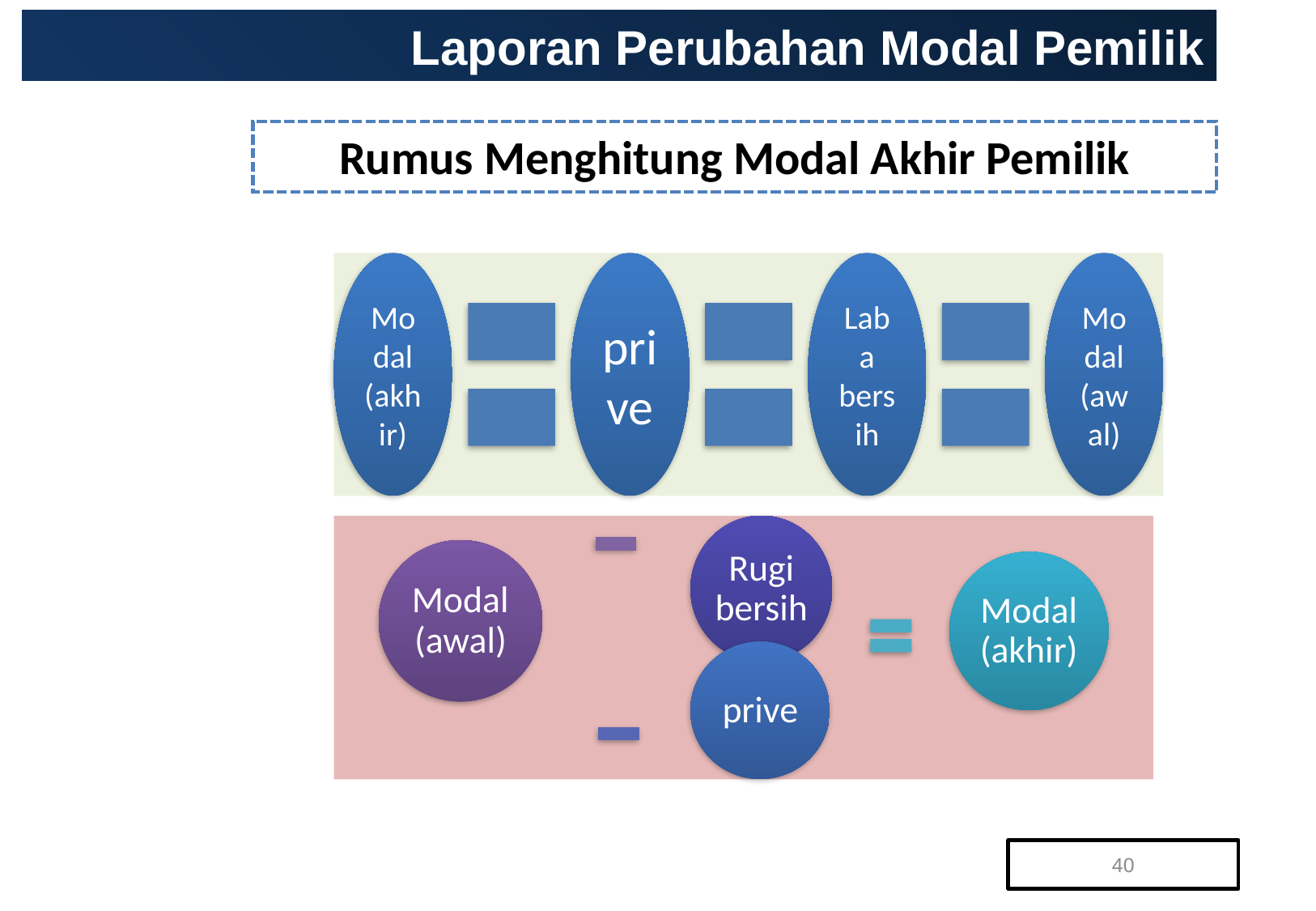

# Laporan Perubahan Modal Pemilik
Rumus Menghitung Modal Akhir Pemilik
Modal (awal)
prive
Modal (akhir)
Laba bersih
Modal (awal)

Rugi bersih

prive

Modal (akhir)
40